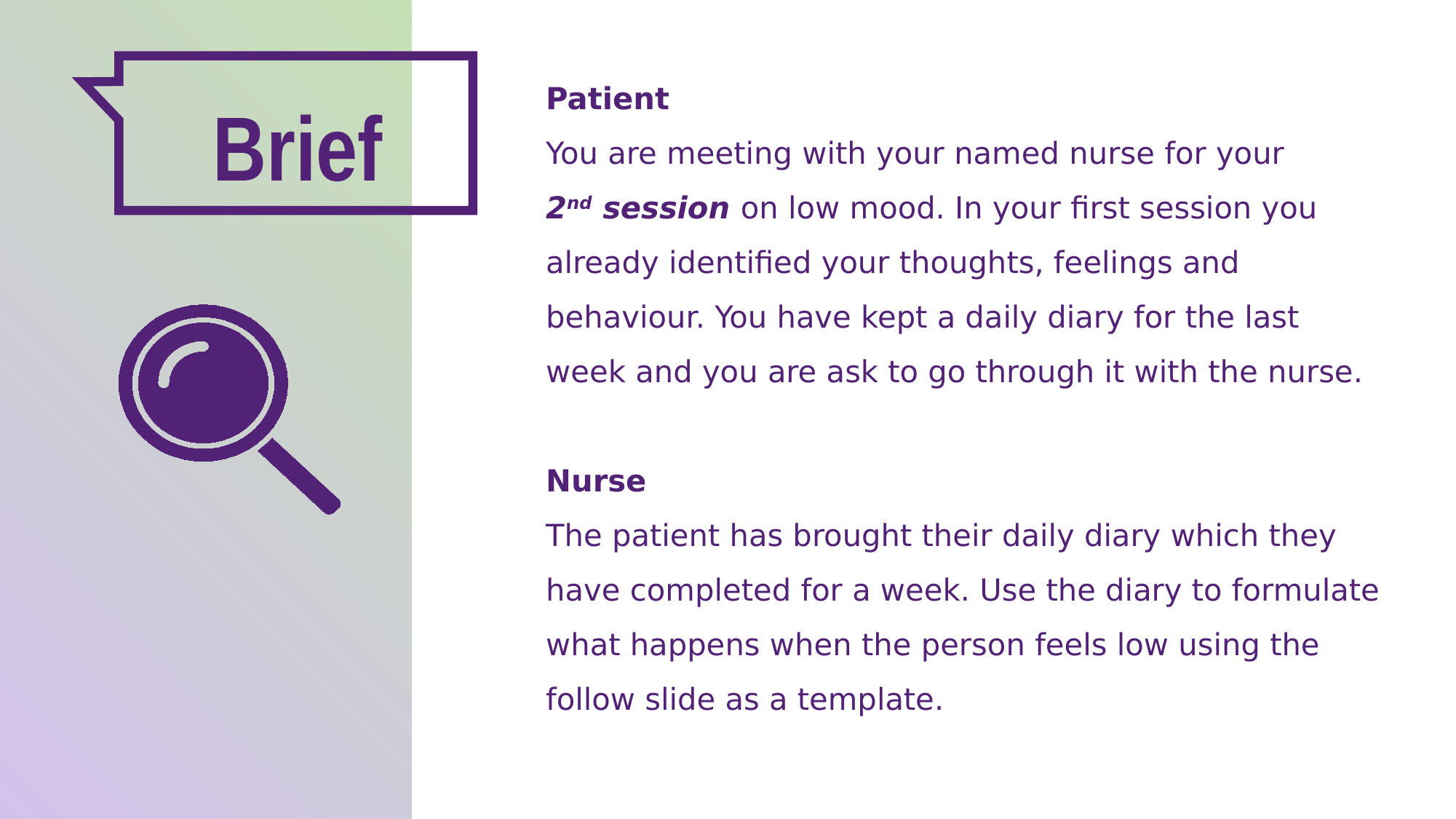

Patient
You are meeting with your named nurse for your
2nd session on low mood. In your first session you already identified your thoughts, feelings and behaviour. You have kept a daily diary for the last week and you are ask to go through it with the nurse.
Brief

Nurse
The patient has brought their daily diary which they have completed for a week. Use the diary to formulate what happens when the person feels low using the follow slide as a template.